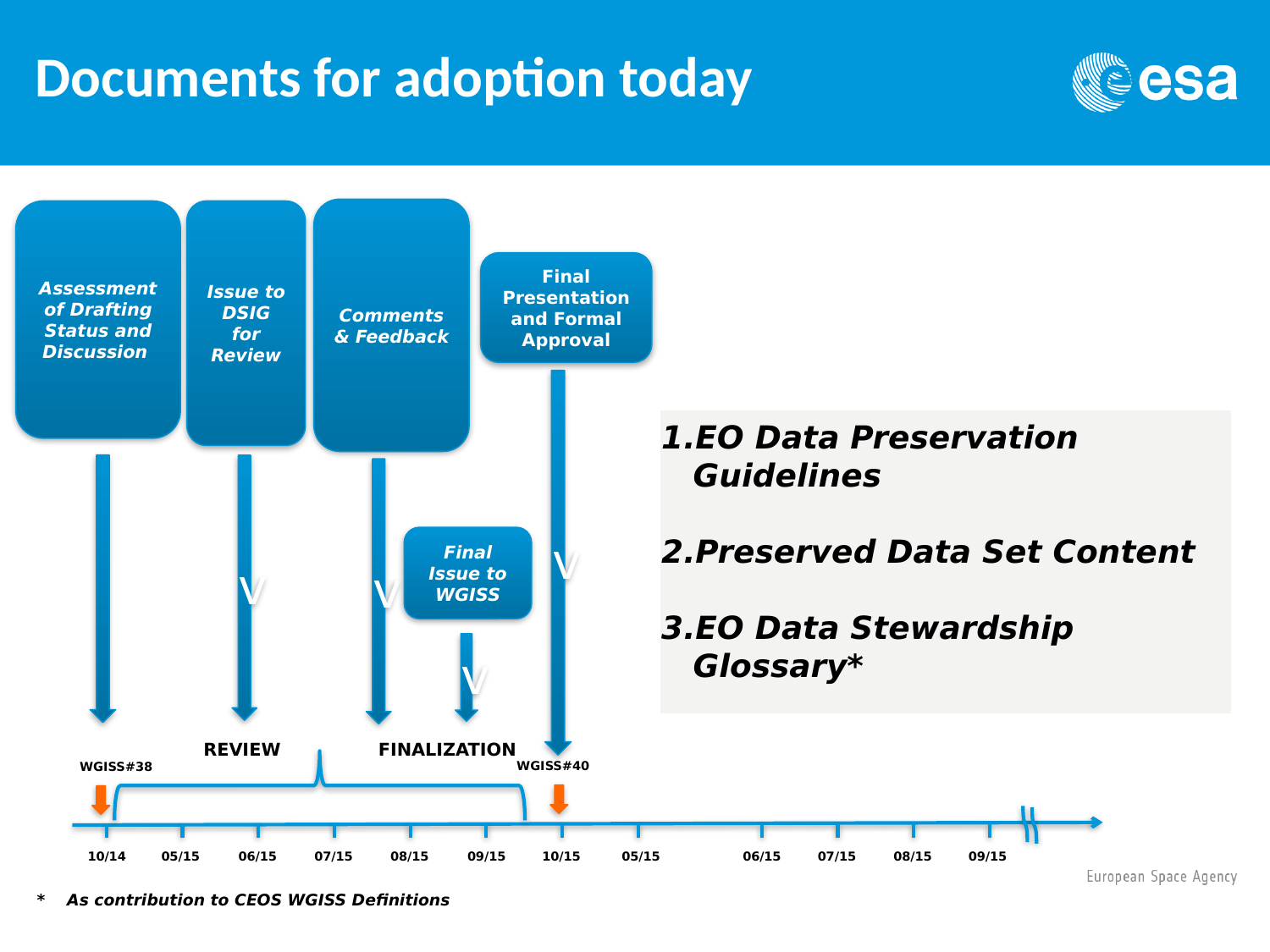

# Documents for adoption today
Comments & Feedback
Assessment of Drafting Status and Discussion
Issue to DSIG for Review
Final Presentation and Formal Approval
v
EO Data Preservation Guidelines

Preserved Data Set Content

EO Data Stewardship Glossary*

v
v
Final Issue to WGISS

v
FINALIZATION
REVIEW
WGISS#40

WGISS#38

10/14
05/15
06/15
07/15
08/15
09/15
10/15
05/15
06/15
07/15
08/15
09/15
*    As contribution to CEOS WGISS Definitions